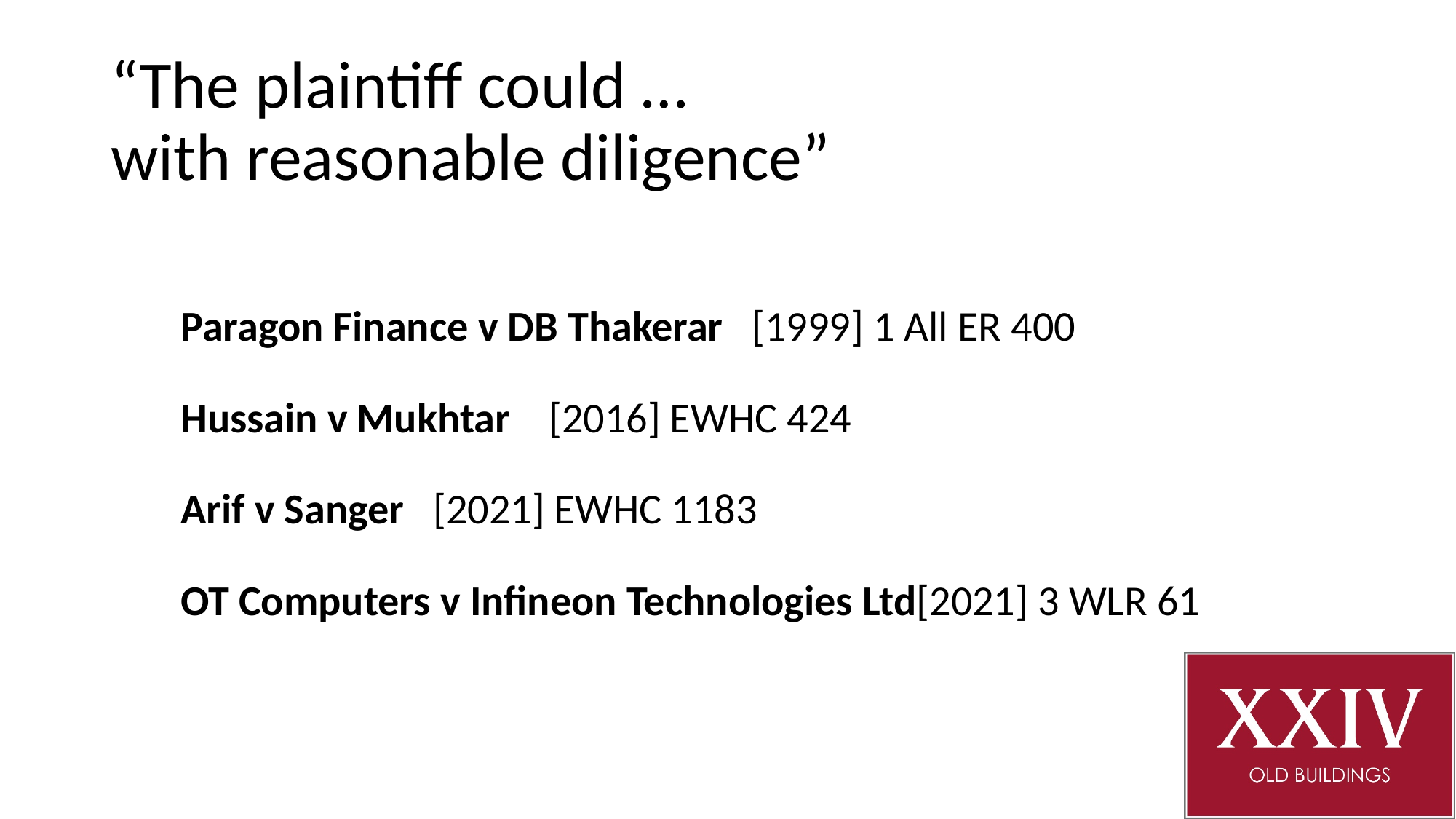

# “The plaintiff could … with reasonable diligence”

Paragon Finance v DB Thakerar   [1999] 1 All ER 400
Hussain v Mukhtar    [2016] EWHC 424
Arif v Sanger   [2021] EWHC 1183
OT Computers v Infineon Technologies Ltd[2021] 3 WLR 61